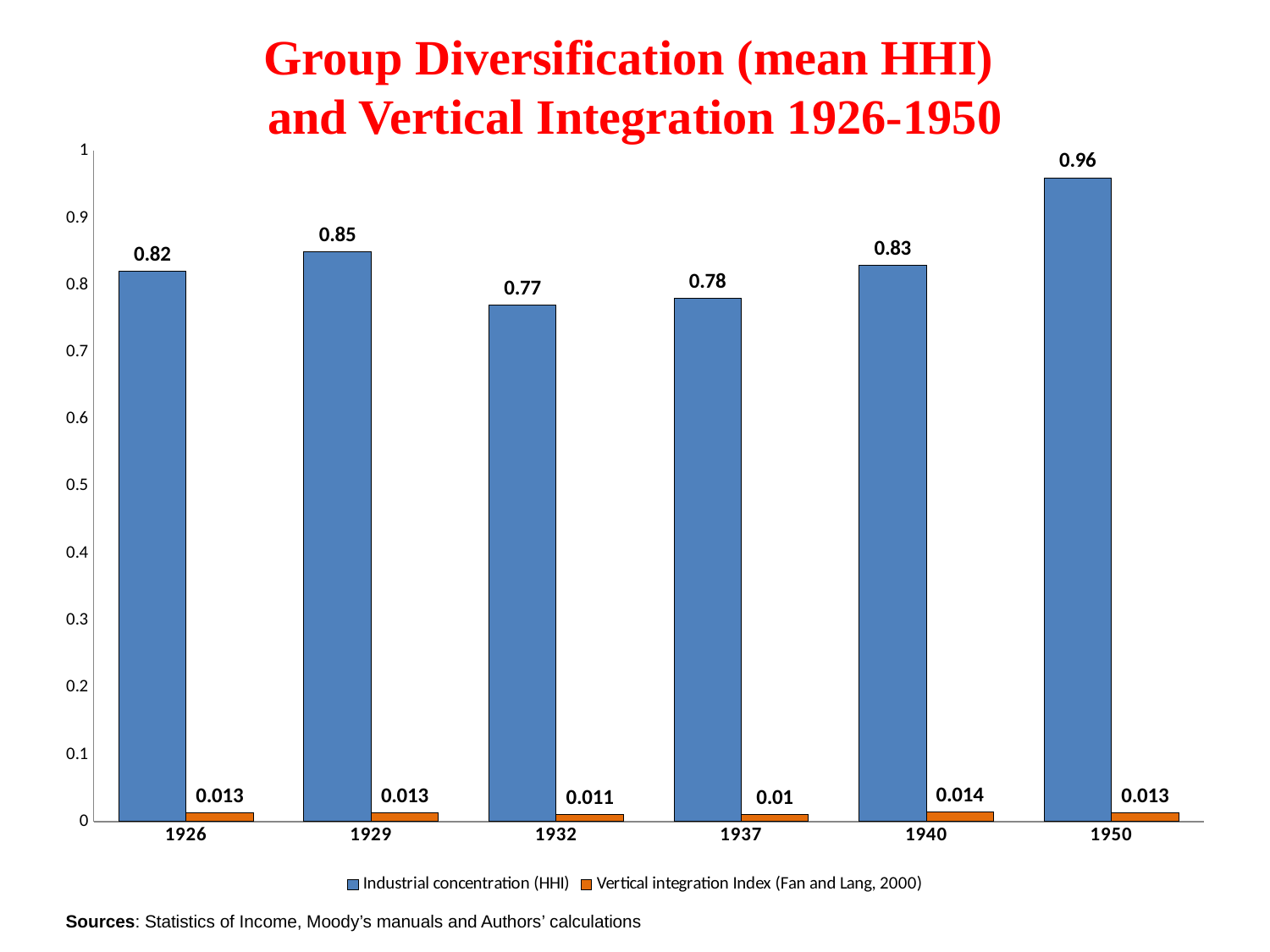

# Group Diversification (mean HHI) and Vertical Integration 1926-1950

### Chart

| Category | Industrial concentration (HHI) | Vertical integration Index (Fan and Lang, 2000) |
|---|---|---|
| 1926 | 0.8200000000000003 | 0.012999999999999998 |
| 1929 | 0.8500000000000003 | 0.012999999999999998 |
| 1932 | 0.7700000000000004 | 0.010999999999999998 |
| 1937 | 0.78 | 0.010000000000000005 |
| 1940 | 0.8300000000000003 | 0.014 |
| 1950 | 0.9600000000000003 | 0.012999999999999998 |
Sources: Statistics of Income, Moody’s manuals and Authors’ calculations